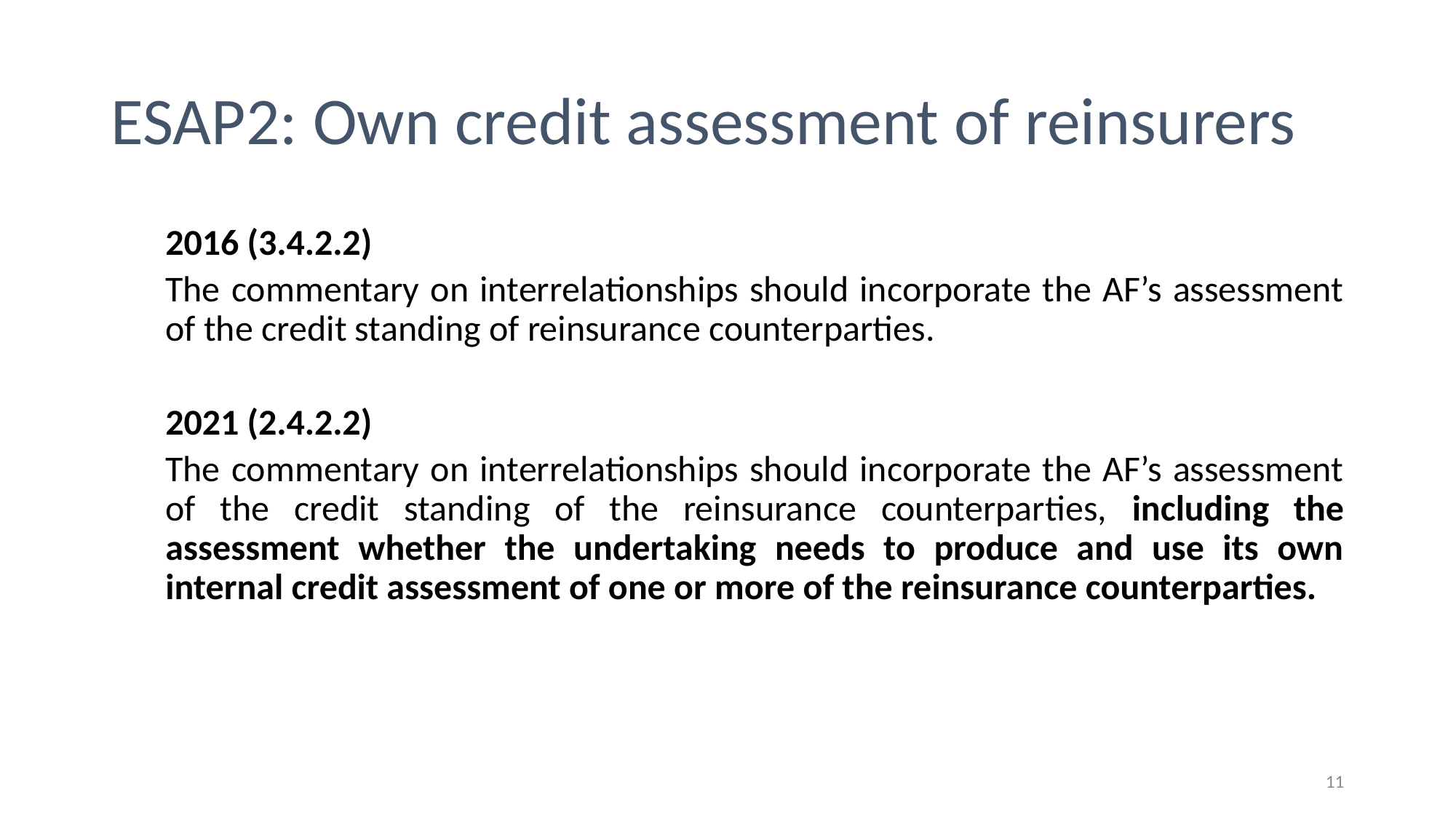

# ESAP2: Own credit assessment of reinsurers
2016 (3.4.2.2)
The commentary on interrelationships should incorporate the AF’s assessment of the credit standing of reinsurance counterparties.

2021 (2.4.2.2)
The commentary on interrelationships should incorporate the AF’s assessment of the credit standing of the reinsurance counterparties, including the assessment whether the undertaking needs to produce and use its own internal credit assessment of one or more of the reinsurance counterparties.
11